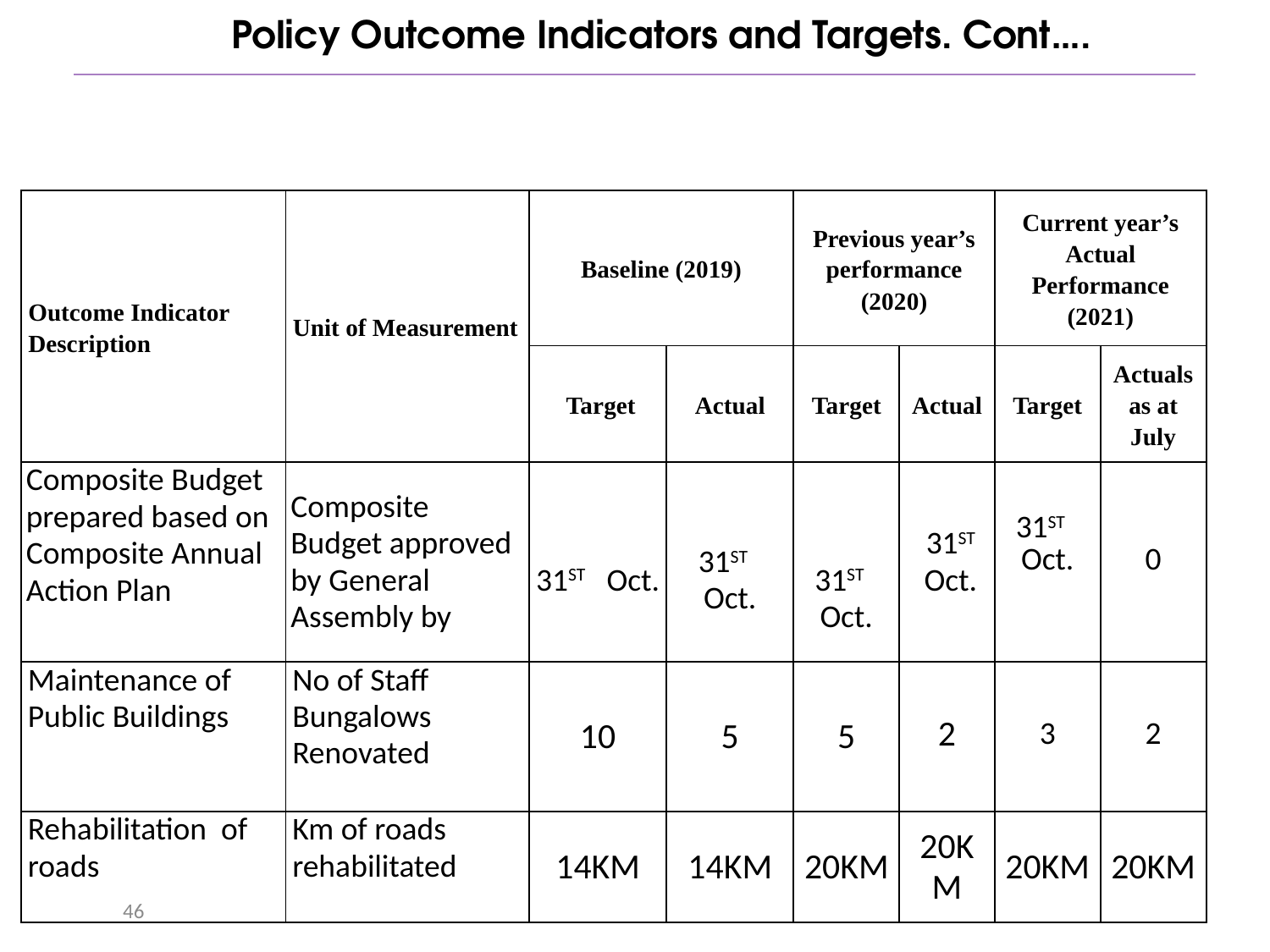

# Policy Outcome Indicators and Targets. Cont….
| Outcome Indicator Description | Unit of Measurement | Baseline (2019) |  | Previous year’s performance (2020) |  | Current year’s Actual Performance (2021) |  |
| --- | --- | --- | --- | --- | --- | --- | --- |
|  |  | Target | Actual | Target | Actual | Target | Actuals as at July |
| Composite Budget prepared based on Composite Annual Action Plan | Composite Budget approved by General Assembly by | 31ST Oct. | 31ST Oct. | 31ST Oct. | 31ST Oct. | 31ST Oct. | 0 |
| Maintenance of Public Buildings | No of Staff Bungalows Renovated | 10 | 5 | 5 | 2 | 3 | 2 |
| Rehabilitation of roads | Km of roads rehabilitated | 14KM | 14KM | 20KM | 20KM | 20KM | 20KM |
46